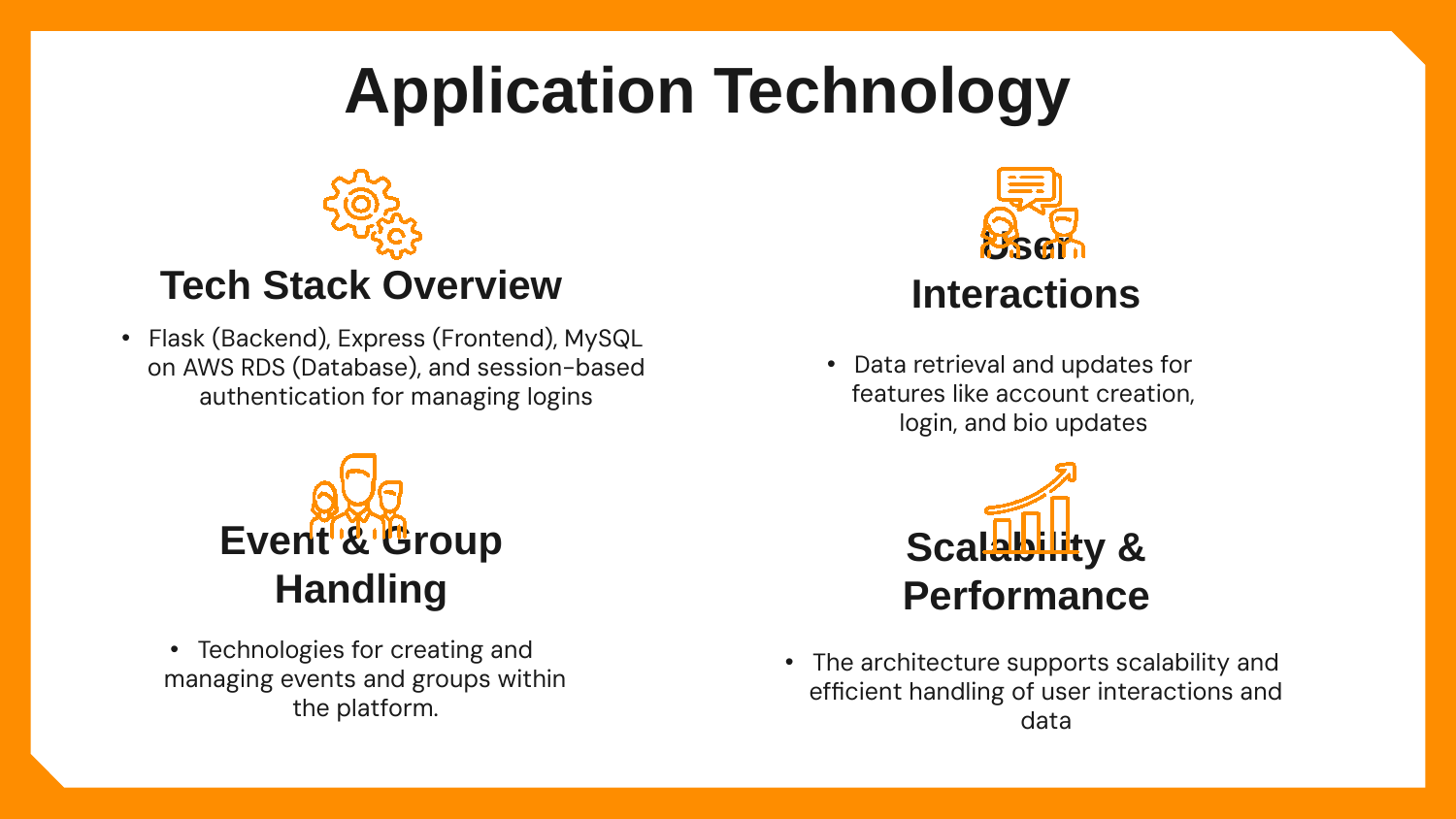

# Application Technology

User Interactions
Tech Stack Overview
Flask (Backend), Express (Frontend), MySQL on AWS RDS (Database), and session-based authentication for managing logins
Data retrieval and updates for features like account creation, login, and bio updates

Scalability & Performance
Event & Group Handling
Technologies for creating and managing events and groups within the platform.
The architecture supports scalability and efficient handling of user interactions and data